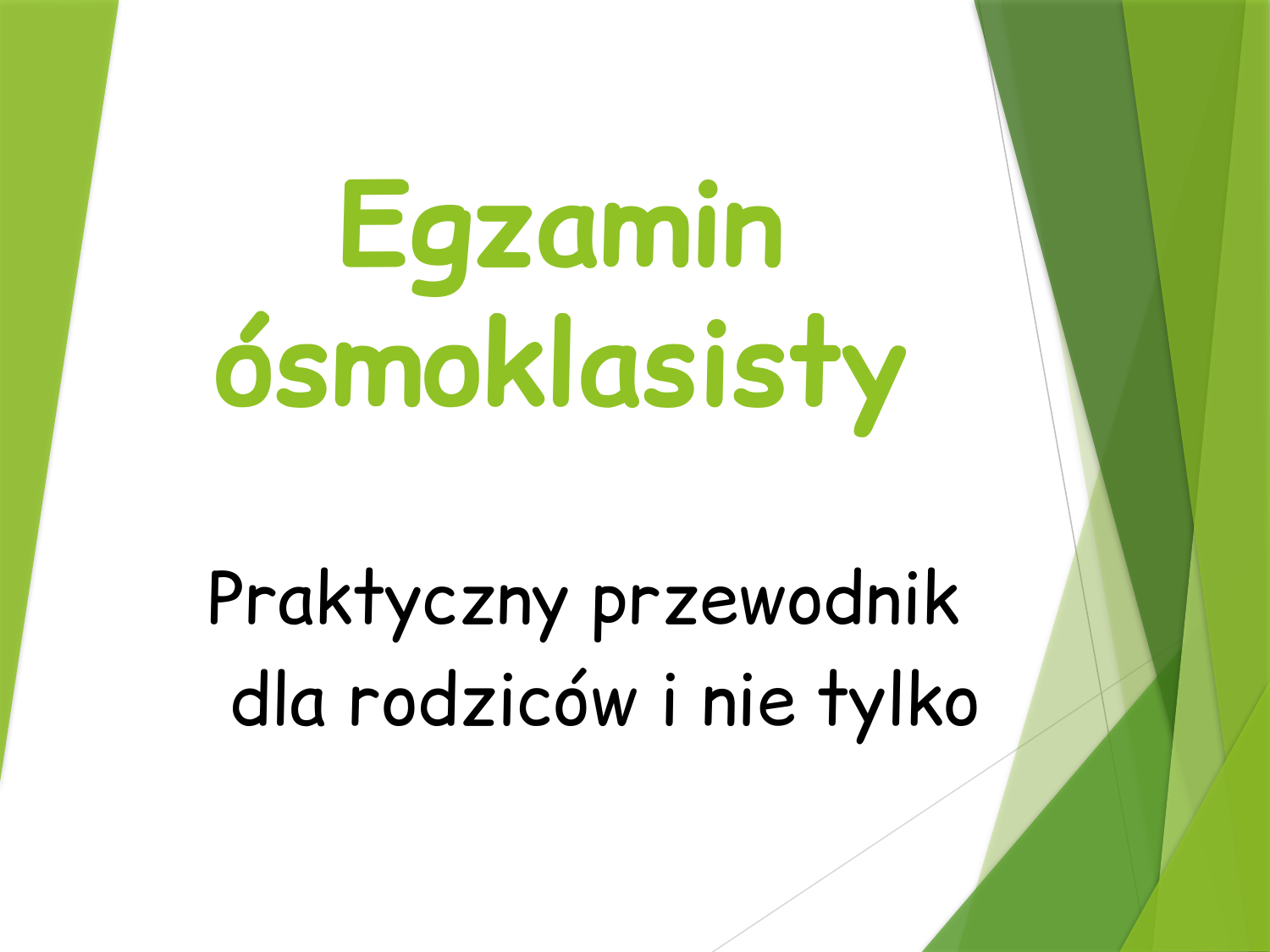

# Egzamin ósmoklasisty
Praktyczny przewodnik
dla rodziców i nie tylko